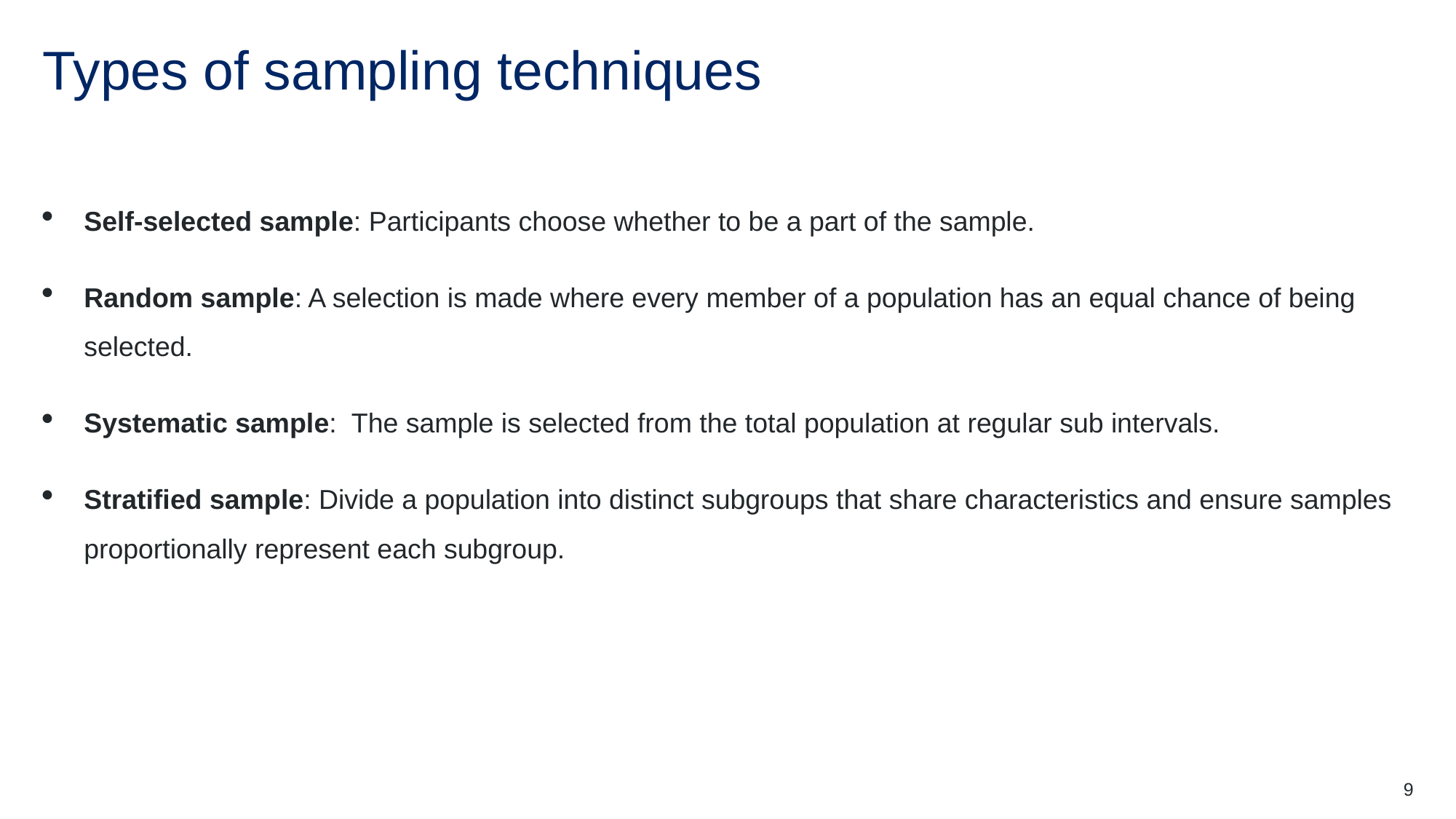

# Types of sampling techniques
Self-selected sample: Participants choose whether to be a part of the sample.
Random sample: A selection is made where every member of a population has an equal chance of being selected.
Systematic sample:  The sample is selected from the total population at regular sub intervals.
Stratified sample: Divide a population into distinct subgroups that share characteristics and ensure samples proportionally represent each subgroup.
9